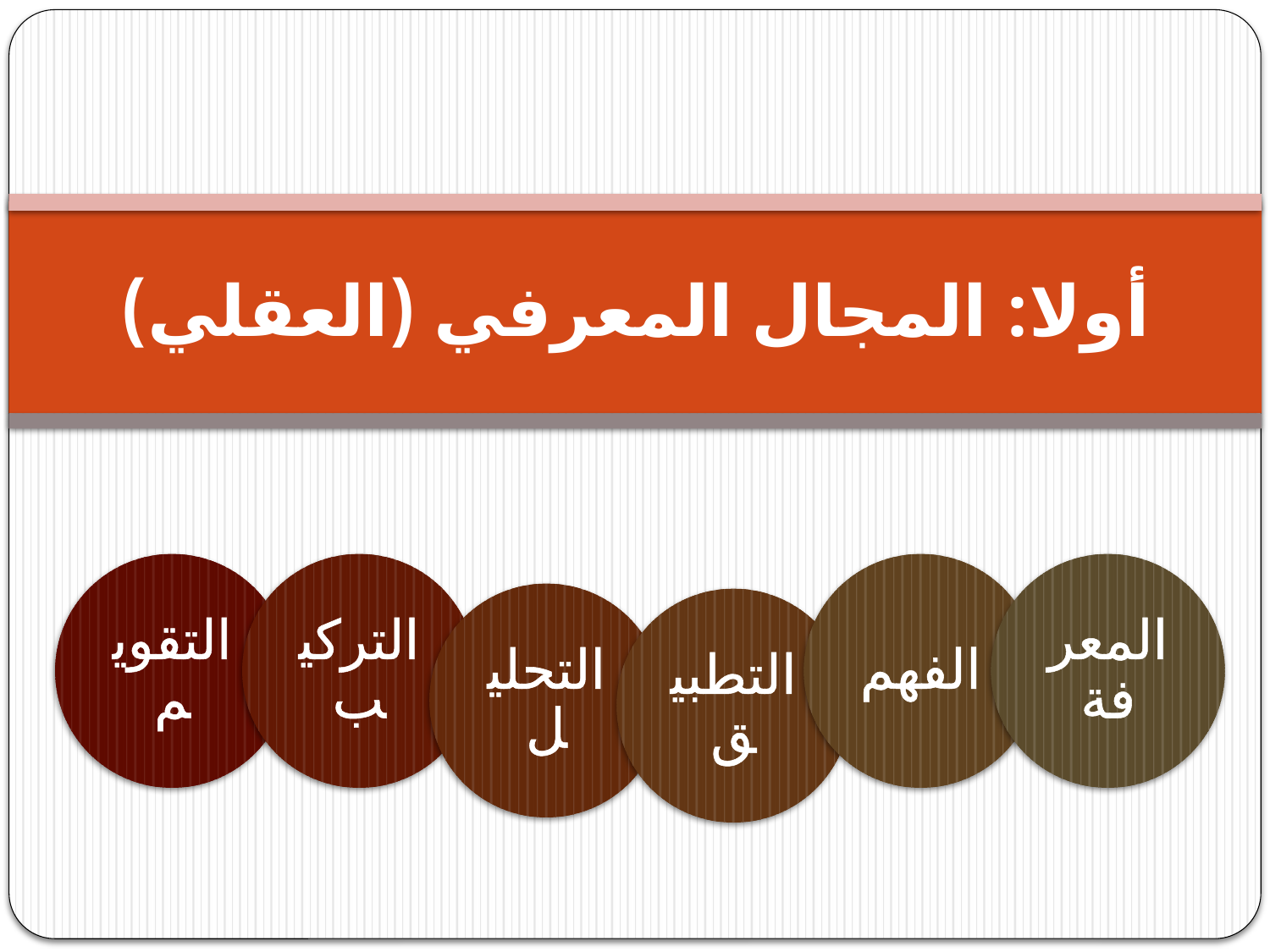

# أولا: المجال المعرفي (العقلي)

التقويم
التركيب
التحليل
التطبيق
الفهم
المعرفة